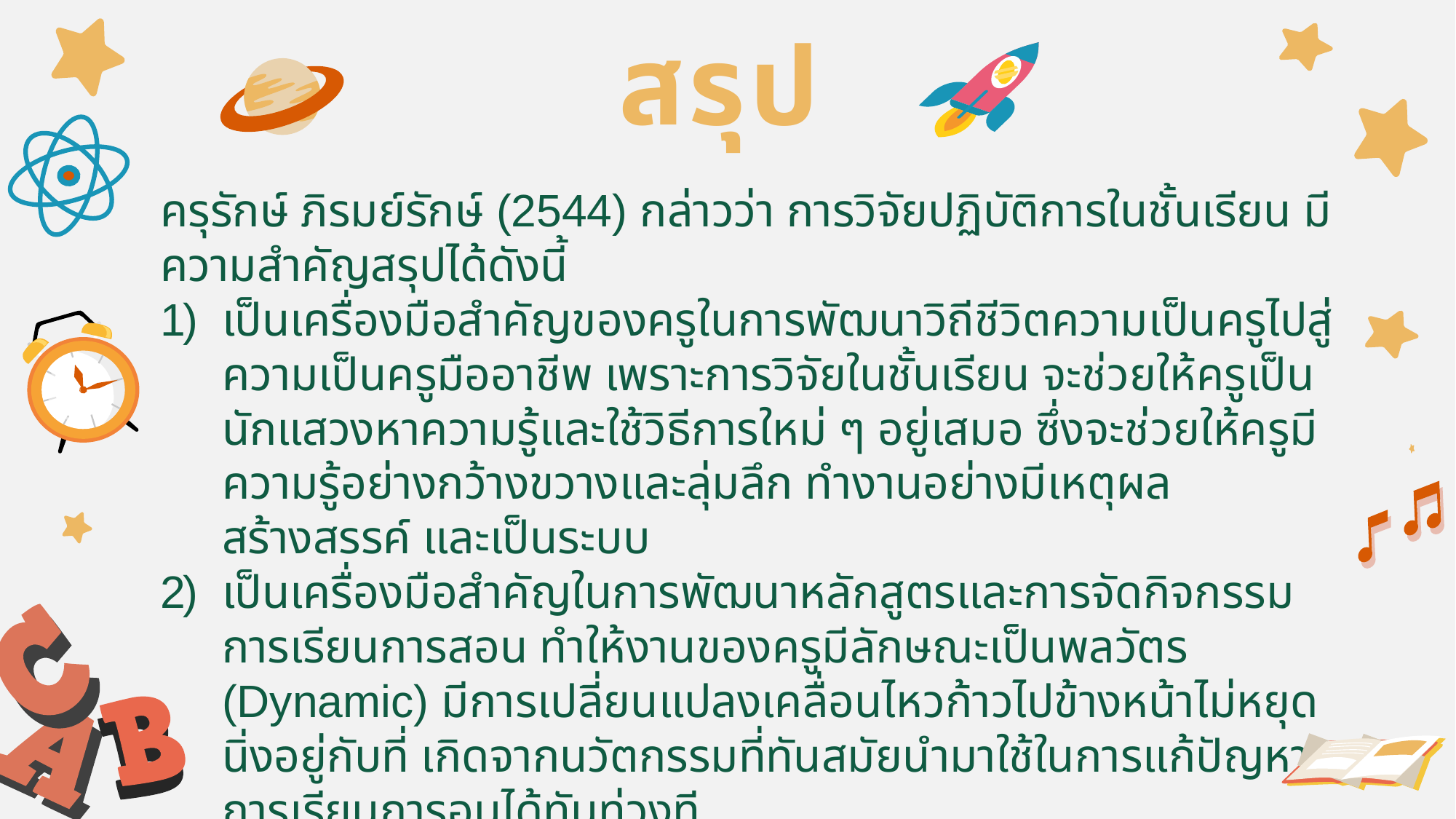

สรุป

ครุรักษ์ ภิรมย์รักษ์ (2544) กล่าวว่า การวิจัยปฏิบัติการในชั้นเรียน มีความสำคัญสรุปได้ดังนี้
เป็นเครื่องมือสำคัญของครูในการพัฒนาวิถีชีวิตความเป็นครูไปสู่ความเป็นครูมืออาชีพ เพราะการวิจัยในชั้นเรียน จะช่วยให้ครูเป็นนักแสวงหาความรู้และใช้วิธีการใหม่ ๆ อยู่เสมอ ซึ่งจะช่วยให้ครูมีความรู้อย่างกว้างขวางและลุ่มลึก ทำงานอย่างมีเหตุผล สร้างสรรค์ และเป็นระบบ
เป็นเครื่องมือสำคัญในการพัฒนาหลักสูตรและการจัดกิจกรรมการเรียนการสอน ทำให้งานของครูมีลักษณะเป็นพลวัตร (Dynamic) มีการเปลี่ยนแปลงเคลื่อนไหวก้าวไปข้างหน้าไม่หยุดนิ่งอยู่กับที่ เกิดจากนวัตกรรมที่ทันสมัยนำมาใช้ในการแก้ปัญหาการเรียนการอนได้ทันท่วงที
เป็นเครื่องมือสำคัญที่จะจรรโลงวิชาชีพครูให้มีความเข้มแข็ง เพราะผลจากการวิจัยในชั้นเรียนจะเป็นตัวบ่งชี้ถึงความสำเร็จในการทำงานของครูได้เป็นอย่างเป็นรูปธรรม นั่นคือการเปลี่ยนแปลงไปในทิศทางที่ถึงประสงค์ของผู้เรียนตามที่ครูต้องการและเป็นไปตามความคาดหวังของสังคมทั้งครูและผู้เรียน